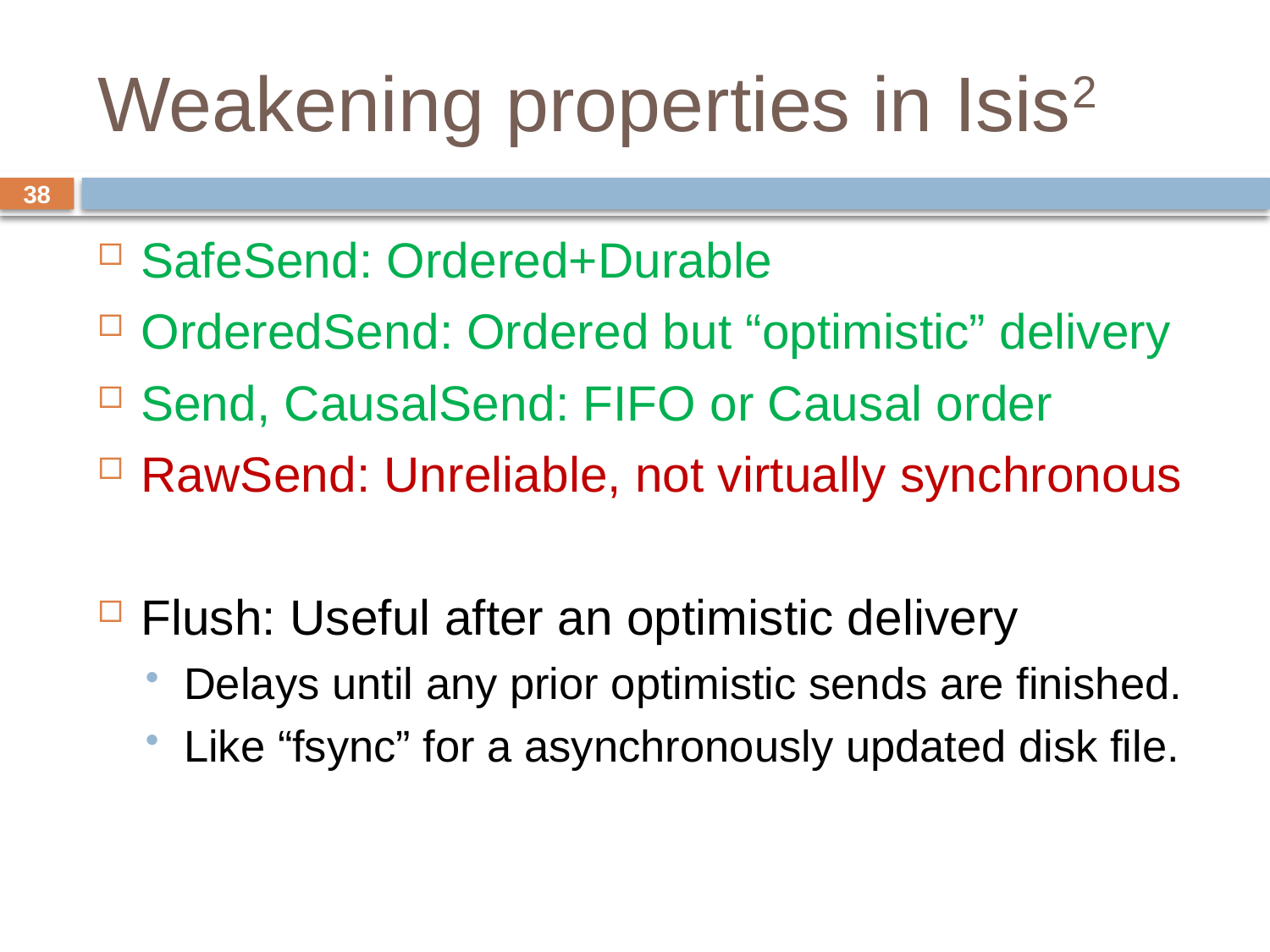

# Weakening properties in Isis2
38
SafeSend: Ordered+Durable
OrderedSend: Ordered but “optimistic” delivery
Send, CausalSend: FIFO or Causal order
RawSend: Unreliable, not virtually synchronous

Flush: Useful after an optimistic delivery
Delays until any prior optimistic sends are finished.
Like “fsync” for a asynchronously updated disk file.